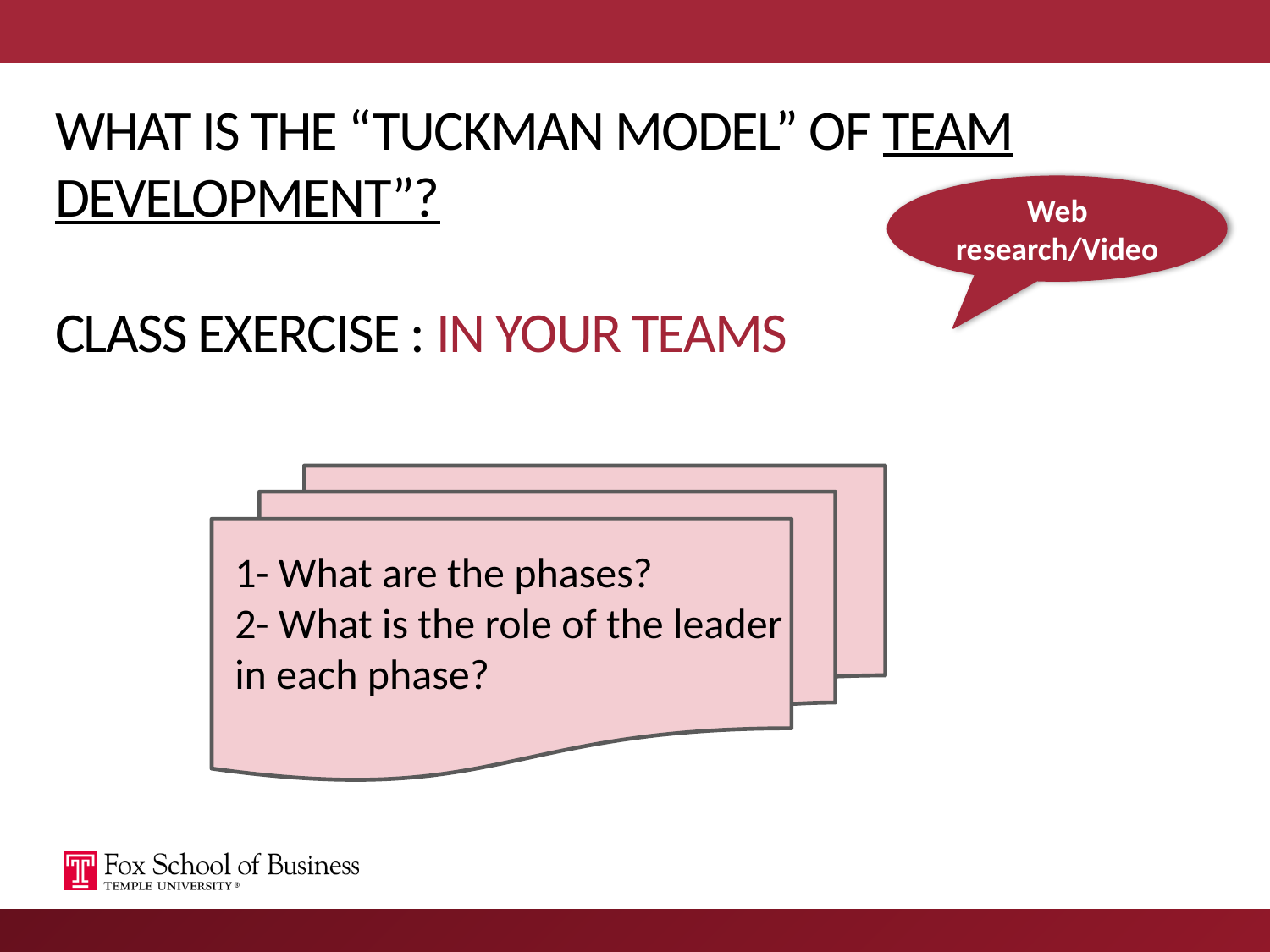

# What is the “Tuckman model” of team development”? Class Exercise : IN YOUR TEAMS
Web research/Video

1- What are the phases?
2- What is the role of the leader in each phase?